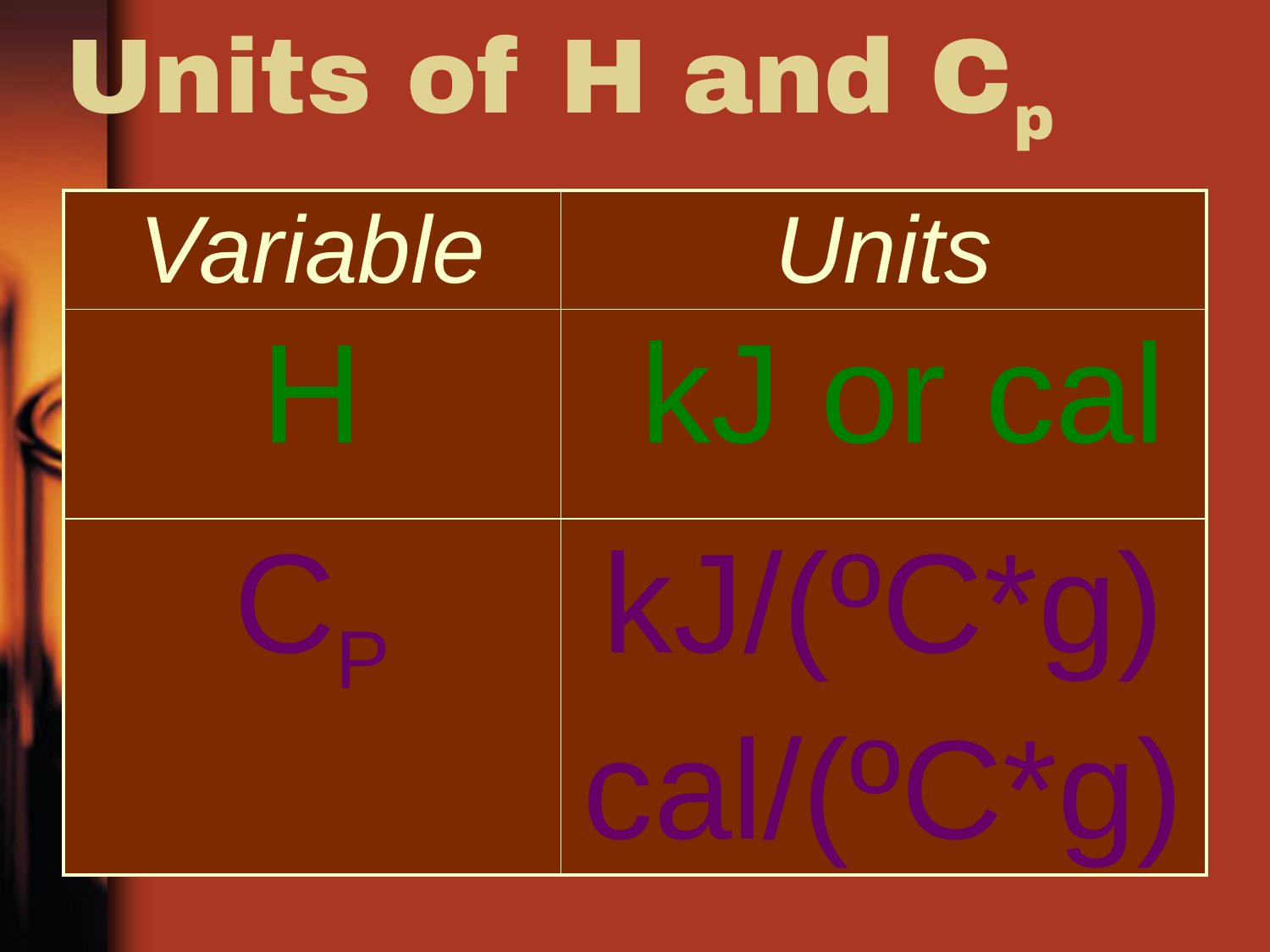

# Units of H and Cp
| Variable | Units |
| --- | --- |
| H | kJ or cal |
| CP | kJ/(ºC\*g) cal/(ºC\*g) |